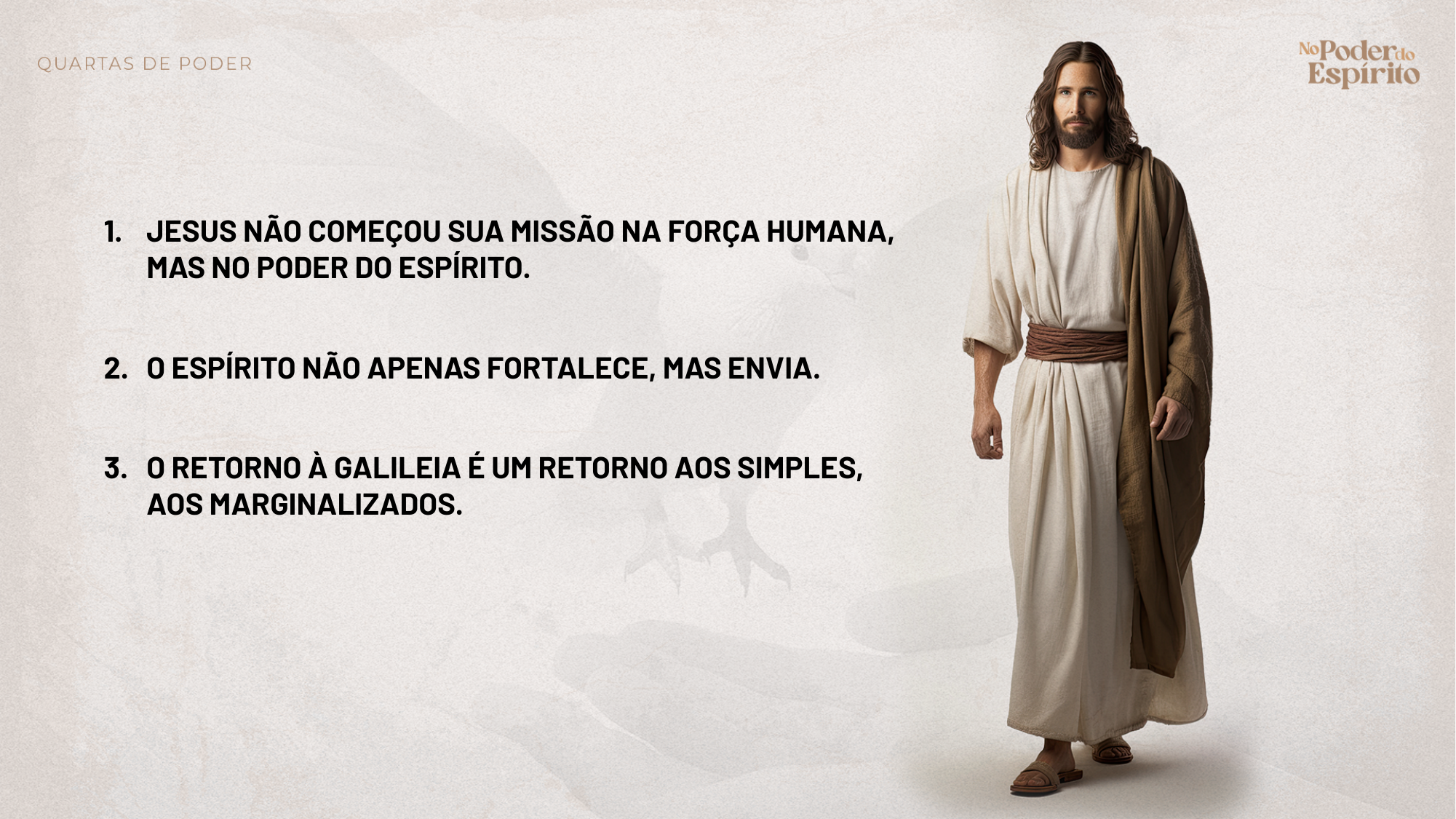

Jesus não começou Sua missão na força humana, mas no poder do Espírito.
O Espírito não apenas fortalece, mas envia.
O retorno à Galileia é um retorno aos simples, aos marginalizados.